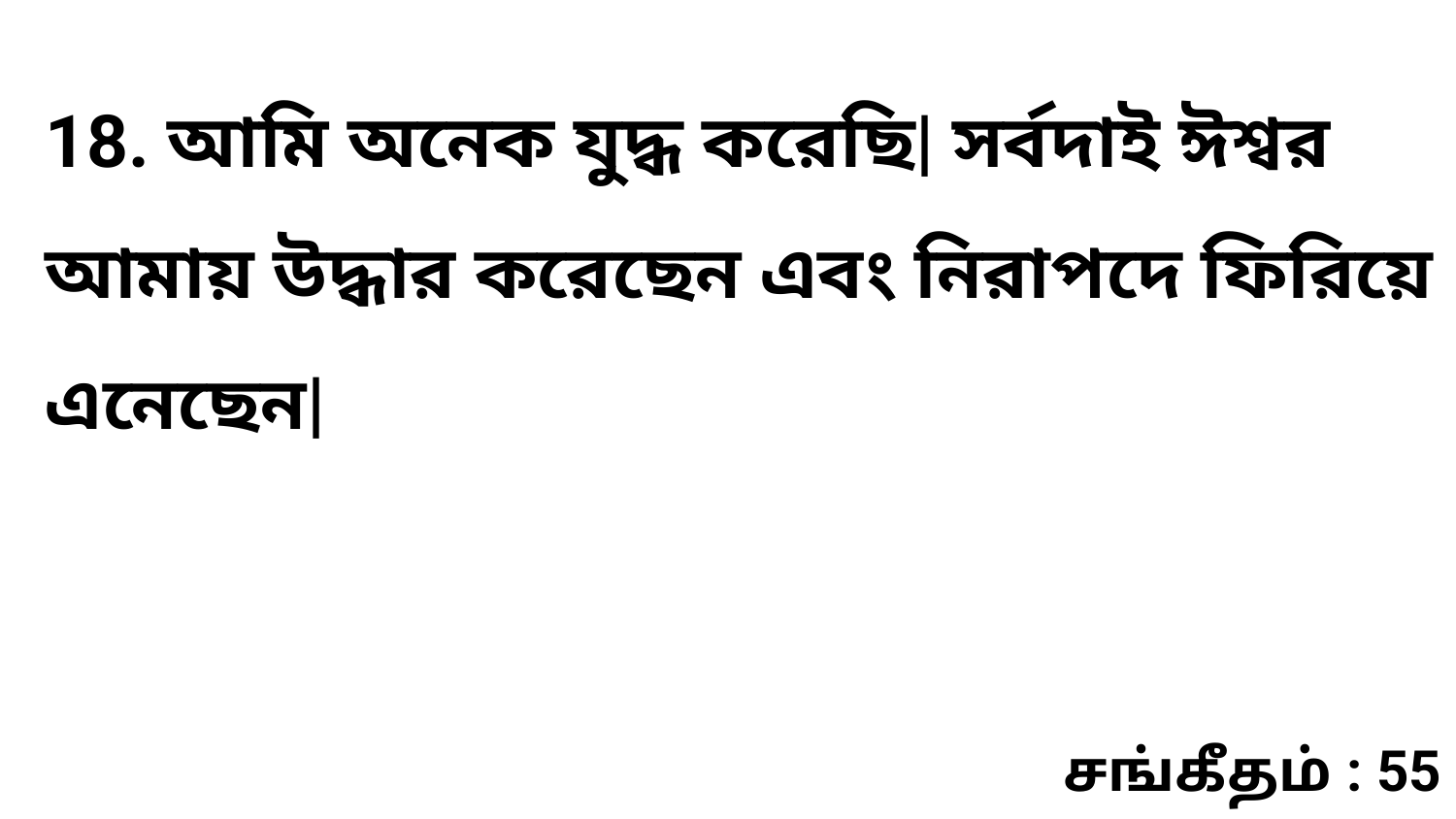

18. আমি অনেক যুদ্ধ করেছি| সর্বদাই ঈশ্বর আমায় উদ্ধার করেছেন এবং নিরাপদে ফিরিয়ে এনেছেন|
சங்கீதம் : 55